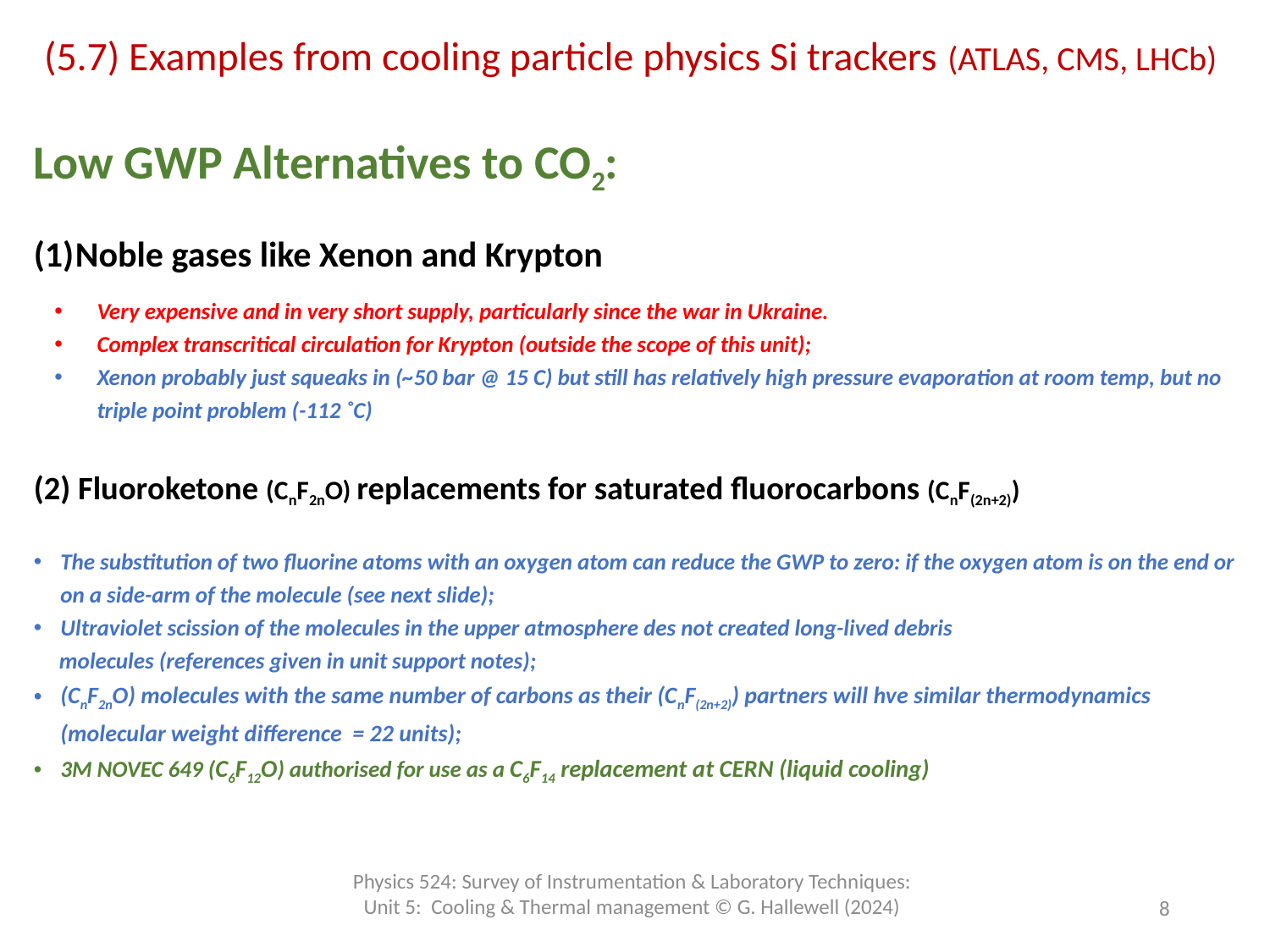

(5.7) Examples from cooling particle physics Si trackers (ATLAS, CMS, LHCb)

Low GWP Alternatives to CO2:

Noble gases like Xenon and Krypton

Very expensive and in very short supply, particularly since the war in Ukraine.
Complex transcritical circulation for Krypton (outside the scope of this unit);
Xenon probably just squeaks in (~50 bar @ 15 C) but still has relatively high pressure evaporation at room temp, but no triple point problem (-112 ˚C)

(2) Fluoroketone (CnF2nO) replacements for saturated fluorocarbons (CnF(2n+2))

The substitution of two fluorine atoms with an oxygen atom can reduce the GWP to zero: if the oxygen atom is on the end or on a side-arm of the molecule (see next slide);
Ultraviolet scission of the molecules in the upper atmosphere des not created long-lived debris
     molecules (references given in unit support notes);
(CnF2nO) molecules with the same number of carbons as their (CnF(2n+2)) partners will hve similar thermodynamics (molecular weight difference  = 22 units);
3M NOVEC 649 (C6F12O) authorised for use as a C6F14 replacement at CERN (liquid cooling)

Physics 524: Survey of Instrumentation & Laboratory Techniques:  Unit 5:  Cooling & Thermal management © G. Hallewell (2024)
8